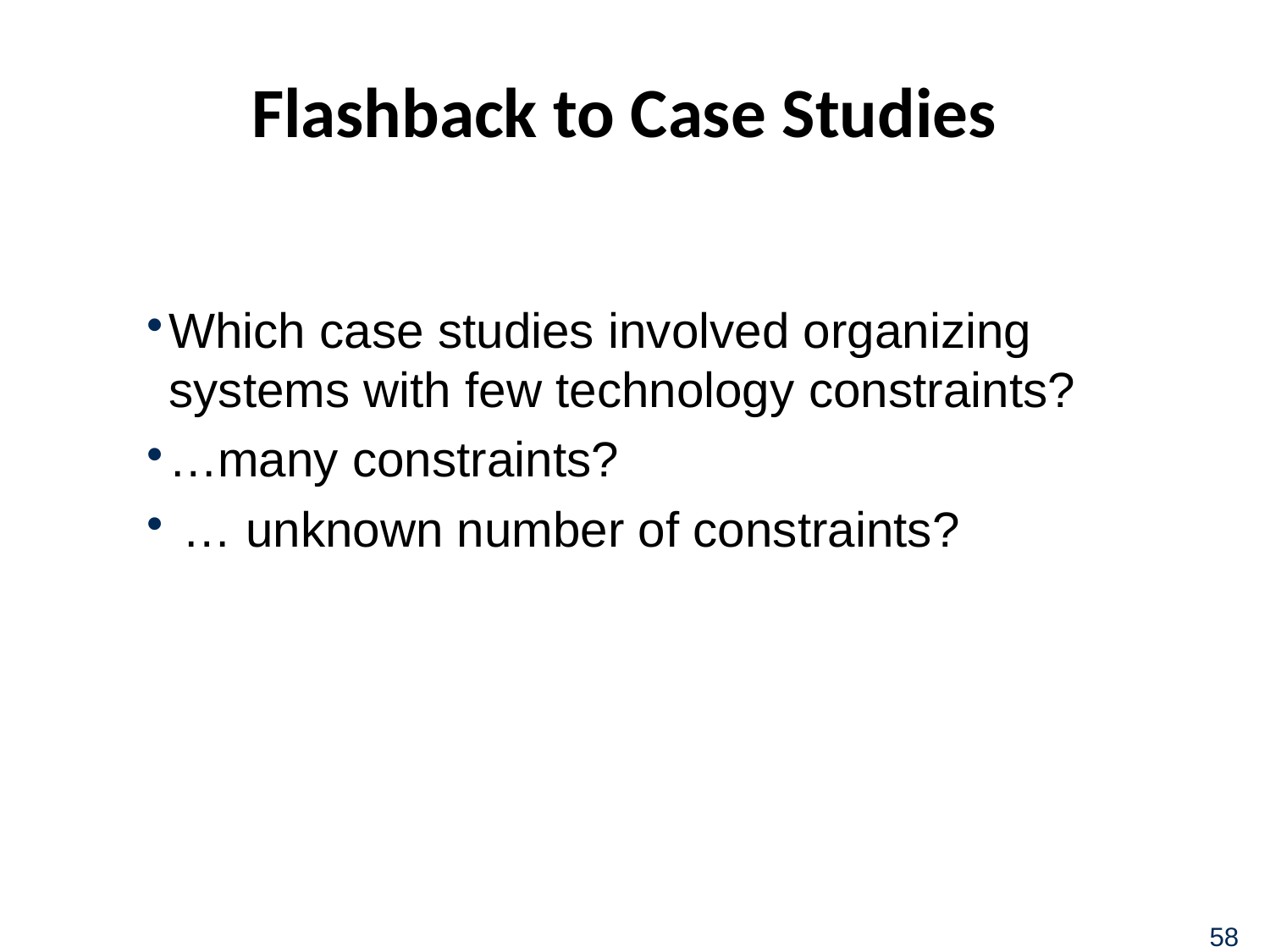

# Flashback to Case Studies

Which case studies involved organizing systems with few technology constraints?
…many constraints?
 … unknown number of constraints?
58